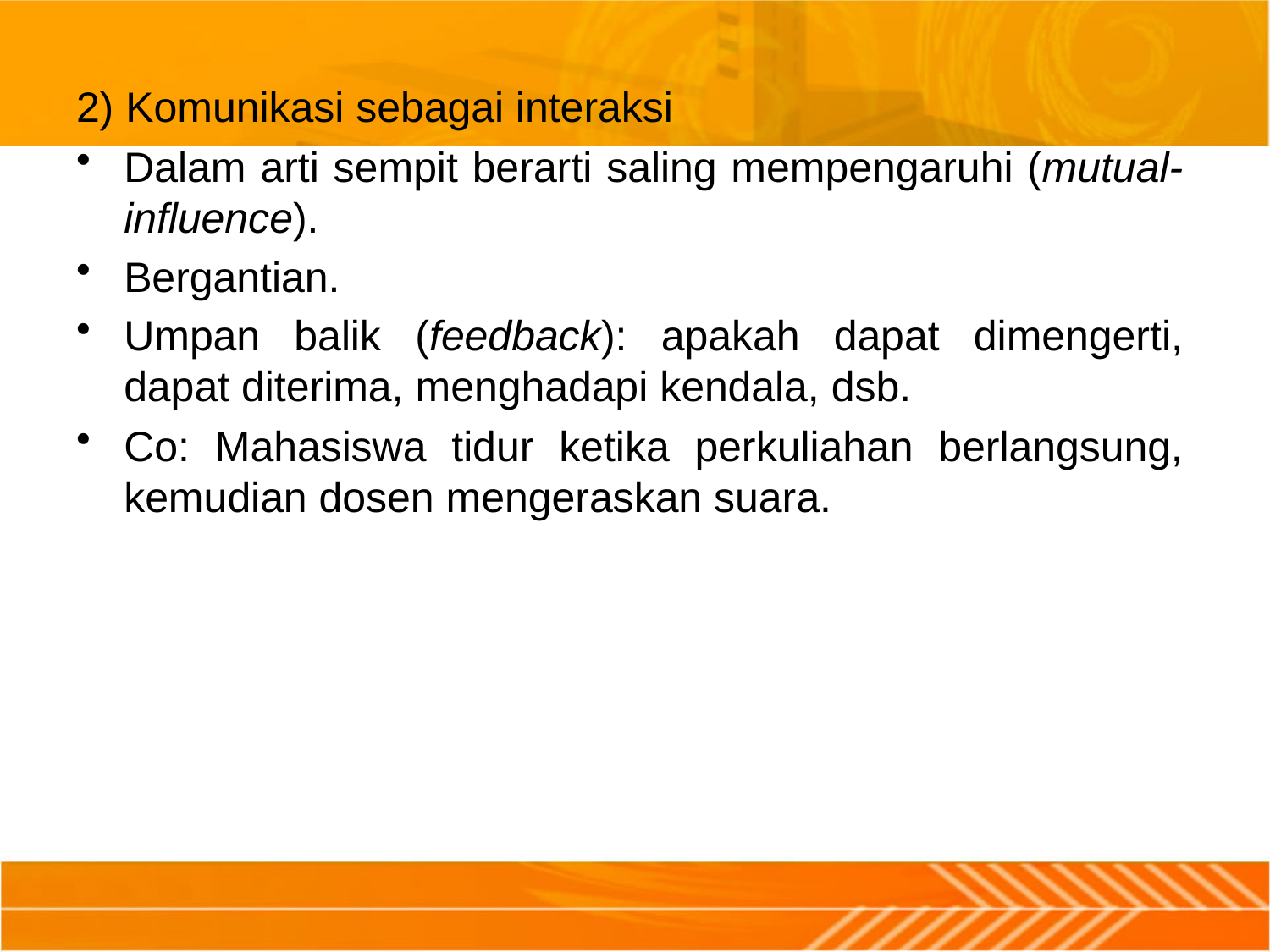

2) Komunikasi sebagai interaksi
Dalam arti sempit berarti saling mempengaruhi (mutual-influence).
Bergantian.
Umpan balik (feedback): apakah dapat dimengerti, dapat diterima, menghadapi kendala, dsb.
Co: Mahasiswa tidur ketika perkuliahan berlangsung, kemudian dosen mengeraskan suara.